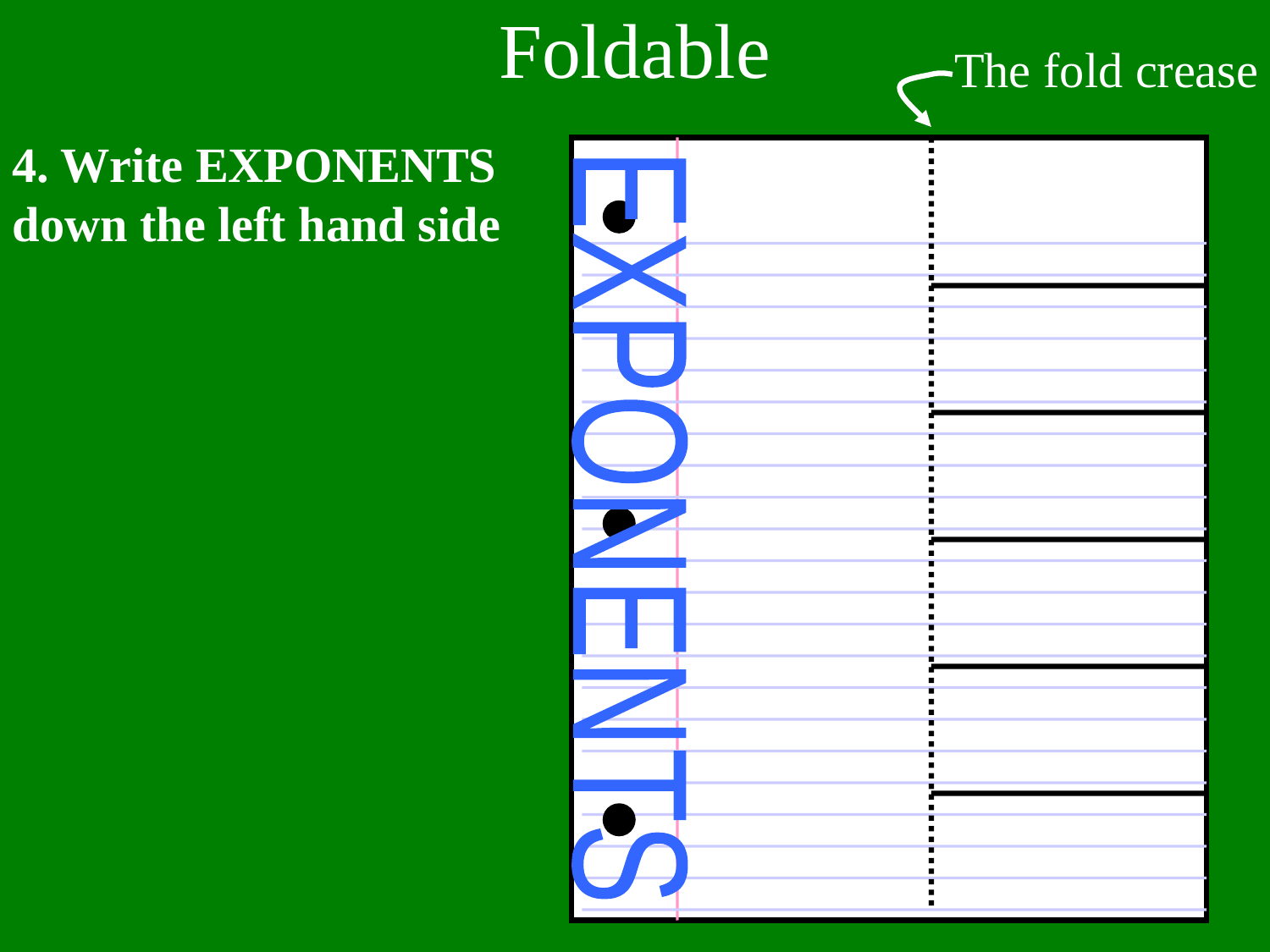

# Foldable
The fold crease

4. Write EXPONENTS down the left hand side

EXPONENTS